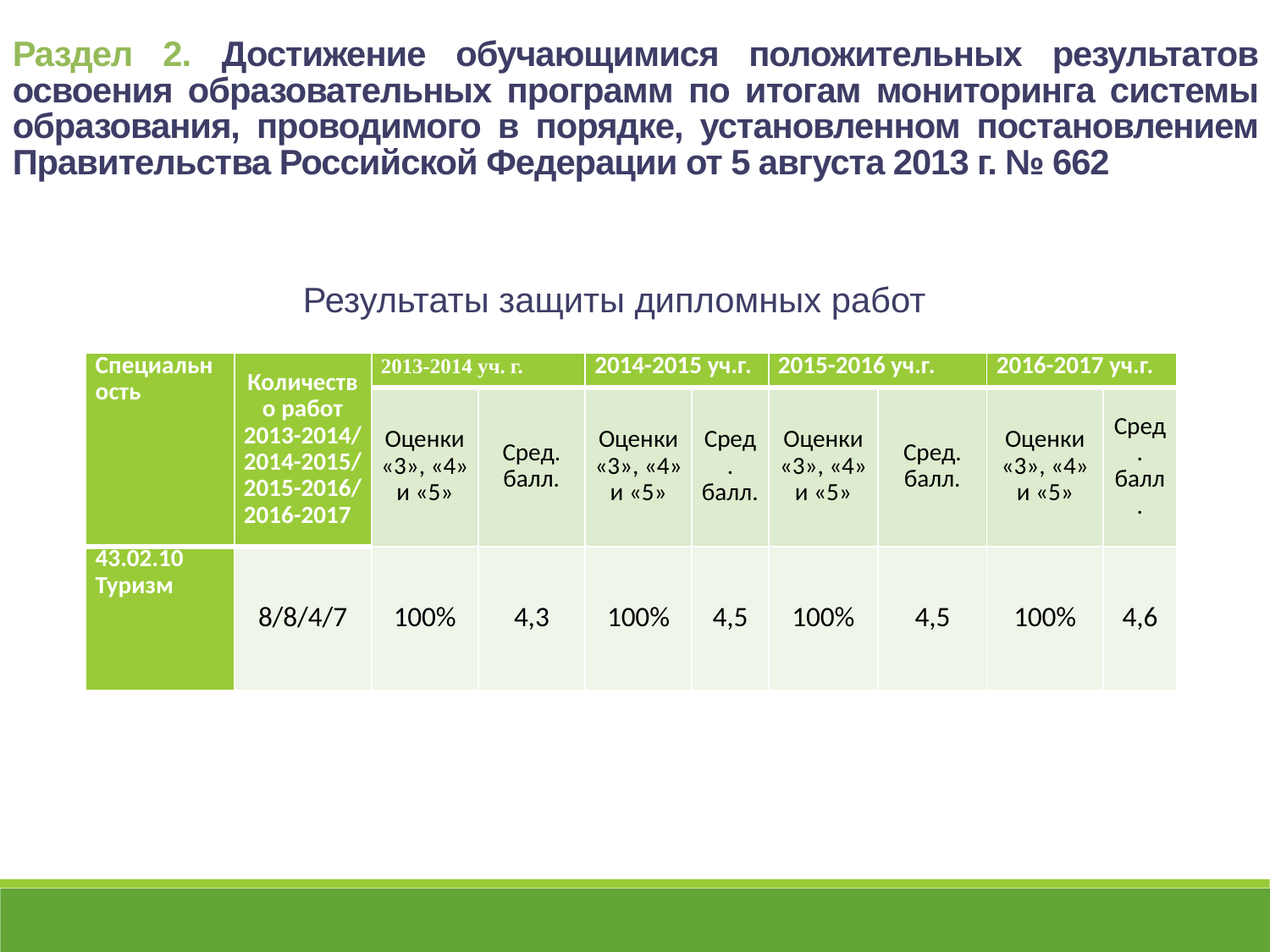

Раздел 2. Достижение обучающимися положительных результатов освоения образовательных программ по итогам мониторинга системы образования, проводимого в порядке, установленном постановлением Правительства Российской Федерации от 5 августа 2013 г. № 662
Результаты защиты дипломных работ
| Специальность | Количество работ 2013-2014/ 2014-2015/ 2015-2016/ 2016-2017 | 2013-2014 уч. г. |  | 2014-2015 уч.г. |  | 2015-2016 уч.г. |  | 2016-2017 уч.г. |  |
| --- | --- | --- | --- | --- | --- | --- | --- | --- | --- |
|  |  | Оценки «3», «4» и «5» | Сред. балл. | Оценки «3», «4» и «5» | Сред. балл. | Оценки «3», «4» и «5» | Сред. балл. | Оценки «3», «4» и «5» | Сред. балл. |
| 43.02.10 Туризм | 8/8/4/7 | 100% | 4,3 | 100% | 4,5 | 100% | 4,5 | 100% | 4,6 |